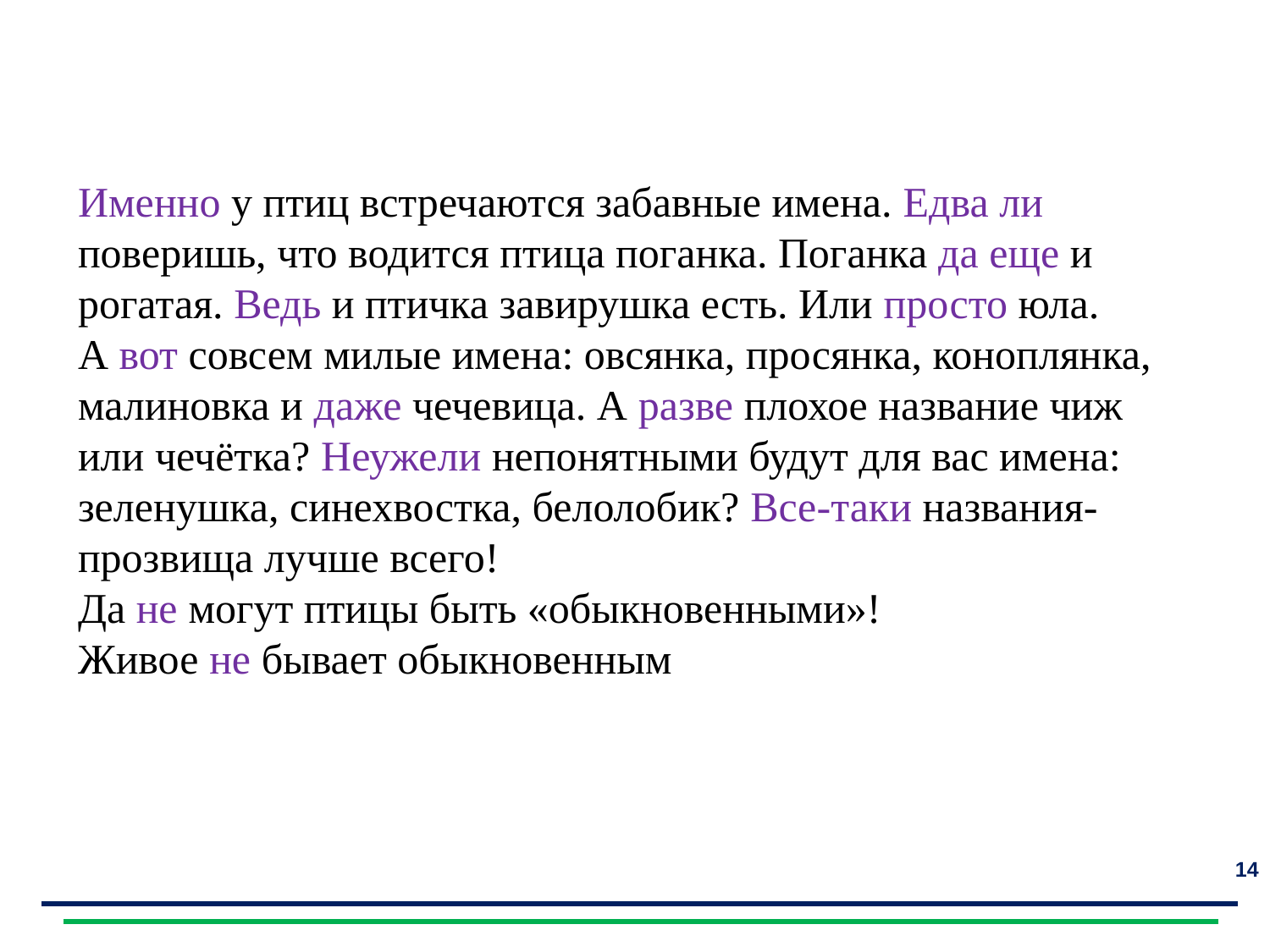

Проверь себя!
Именно у птиц встречаются забавные имена. Едва ли поверишь, что водится птица поганка. Поганка да еще и рогатая. Ведь и птичка завирушка есть. Или просто юла.
А вот совсем милые имена: овсянка, просянка, коноплянка, малиновка и даже чечевица. А разве плохое название чиж или чечётка? Неужели непонятными будут для вас имена: зеленушка, синехвостка, белолобик? Все-таки названия-прозвища лучше всего!
Да не могут птицы быть «обыкновенными»!
Живое не бывает обыкновенным
14